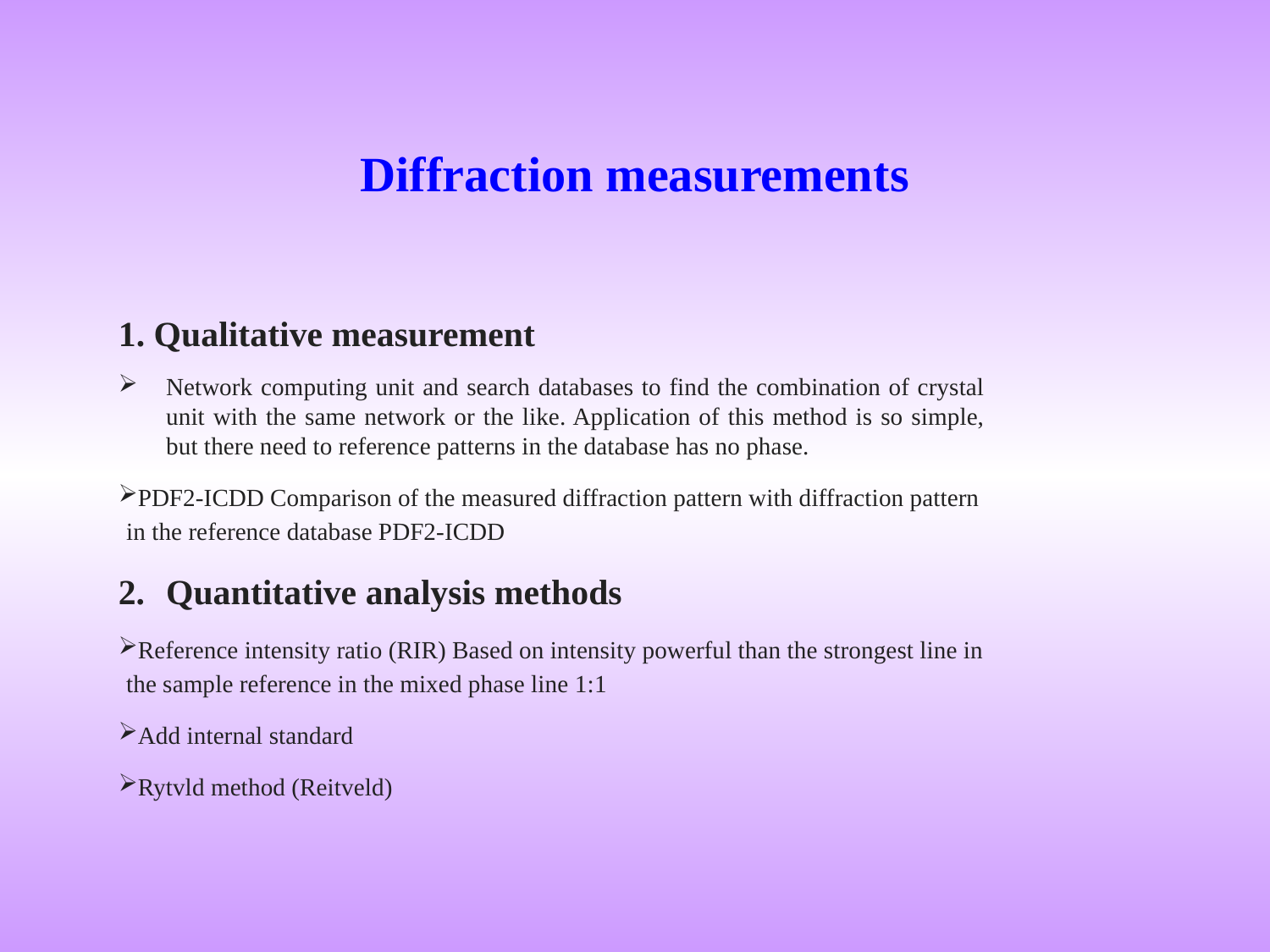

Diffraction measurements

1. Qualitative measurement
Network computing unit and search databases to find the combination of crystal unit with the same network or the like. Application of this method is so simple, but there need to reference patterns in the database has no phase.
PDF2-ICDD Comparison of the measured diffraction pattern with diffraction pattern in the reference database PDF2-ICDD
Quantitative analysis methods
Reference intensity ratio (RIR) Based on intensity powerful than the strongest line in the sample reference in the mixed phase line 1:1
Add internal standard
Rytvld method (Reitveld)